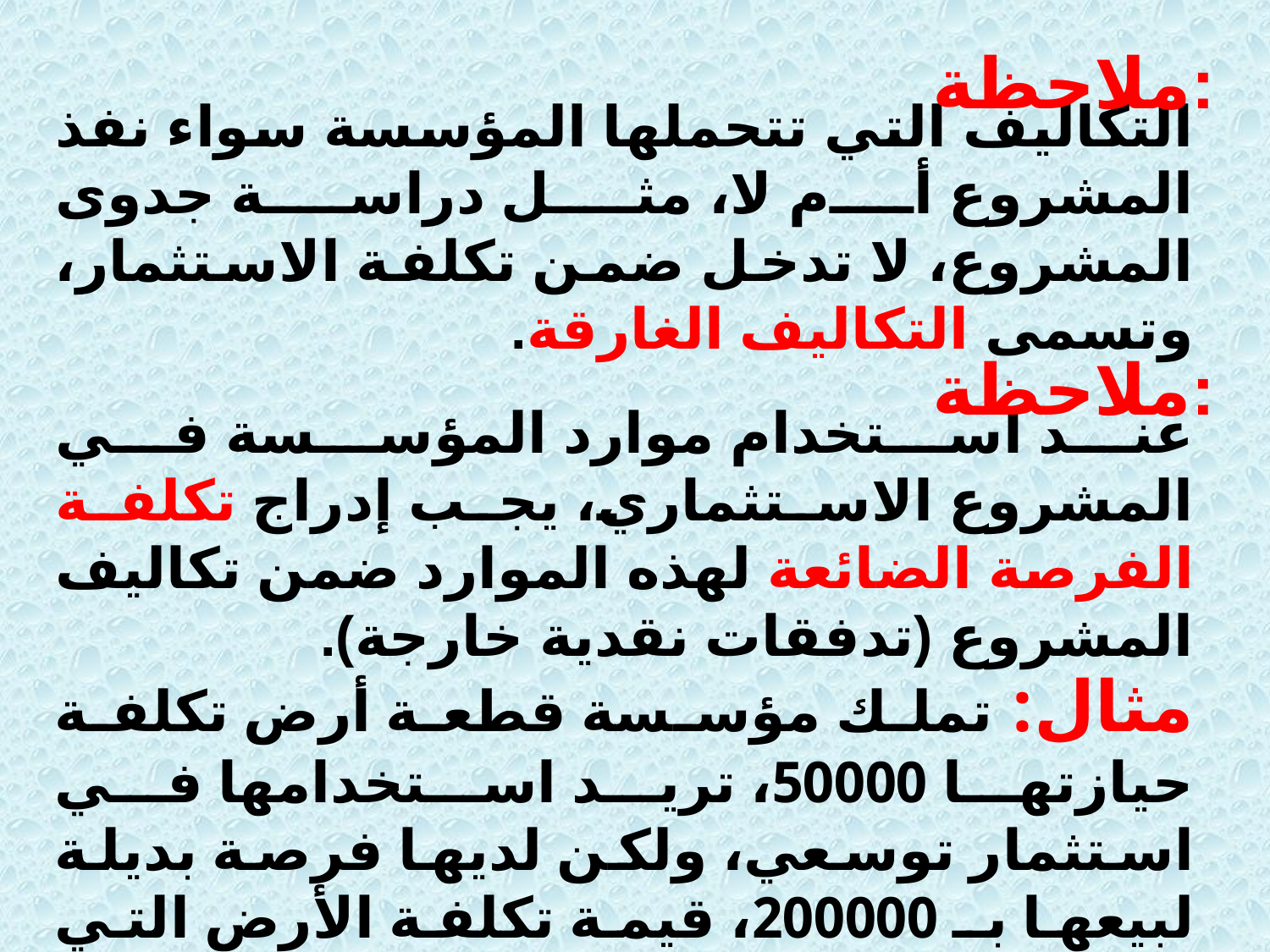

ملاحظة:
التكاليف التي تتحملها المؤسسة سواء نفذ المشروع أم لا، مثل دراسة جدوى المشروع، لا تدخل ضمن تكلفة الاستثمار، وتسمى التكاليف الغارقة.
ملاحظة:
عند استخدام موارد المؤسسة في المشروع الاستثماري، يجب إدراج تكلفة الفرصة الضائعة لهذه الموارد ضمن تكاليف المشروع (تدفقات نقدية خارجة).
مثال: تملك مؤسسة قطعة أرض تكلفة حيازتها 50000، تريد استخدامها في استثمار توسعي، ولكن لديها فرصة بديلة لبيعها بـ 200000، قيمة تكلفة الأرض التي يجب إدراجها في التكلفة الاستثمارية هي 200000 وليس 50000.